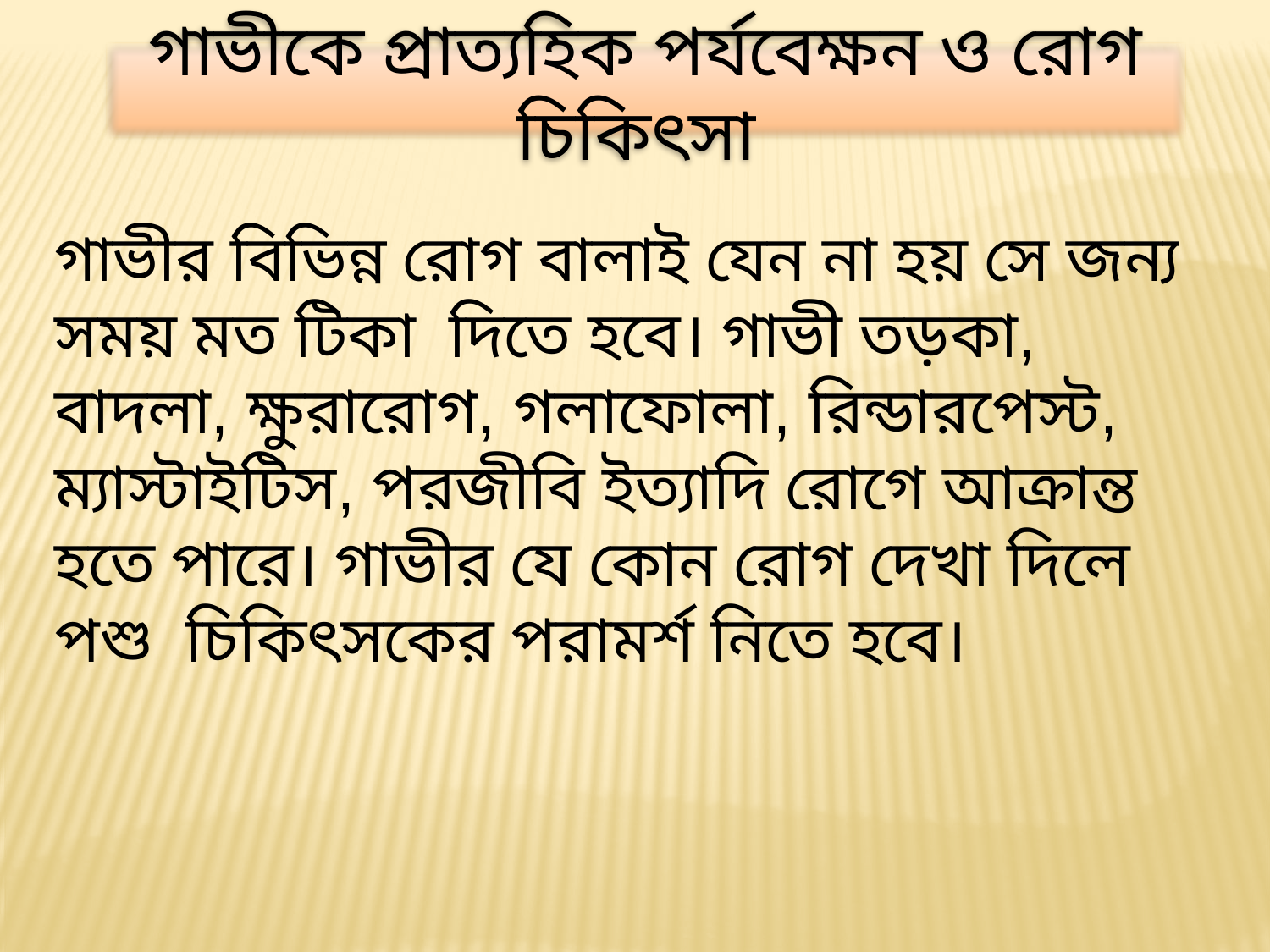

গাভীকে প্রাত্যহিক পর্যবেক্ষন ও রোগ চিকিৎসা
গাভীর বিভিন্ন রোগ বালাই যেন না হয় সে জন্য সময় মত টিকা  দিতে হবে। গাভী তড়কা, বাদলা, ক্ষুরারোগ, গলাফোলা, রিন্ডারপেস্ট, ম্যাস্টাইটিস, পরজীবি ইত্যাদি রোগে আক্রান্ত হতে পারে। গাভীর যে কোন রোগ দেখা দিলে পশু  চিকিৎসকের পরামর্শ নিতে হবে।